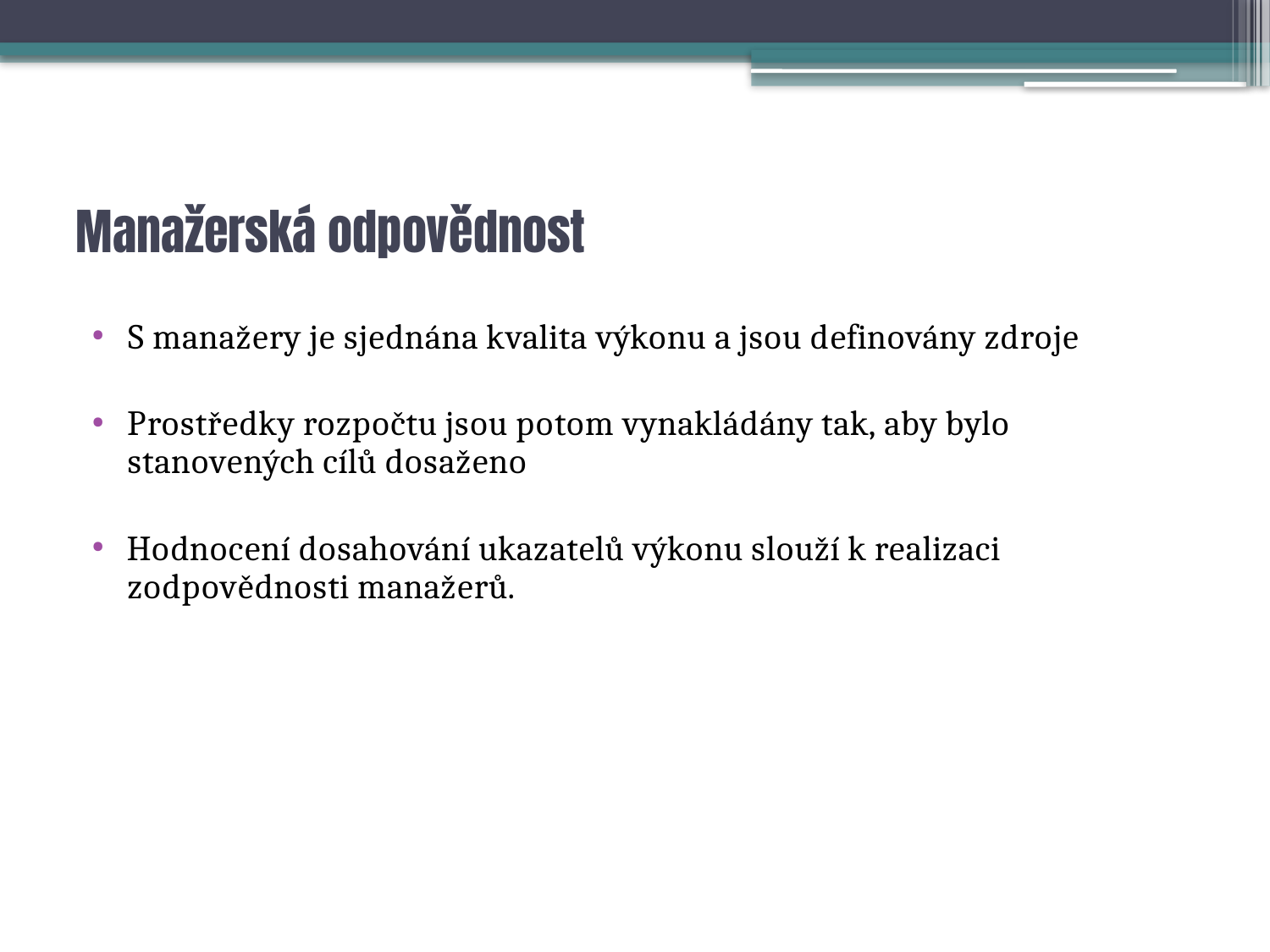

# Manažerská odpovědnost
S manažery je sjednána kvalita výkonu a jsou definovány zdroje

Prostředky rozpočtu jsou potom vynakládány tak, aby bylo stanovených cílů dosaženo

Hodnocení dosahování ukazatelů výkonu slouží k realizaci zodpovědnosti manažerů.